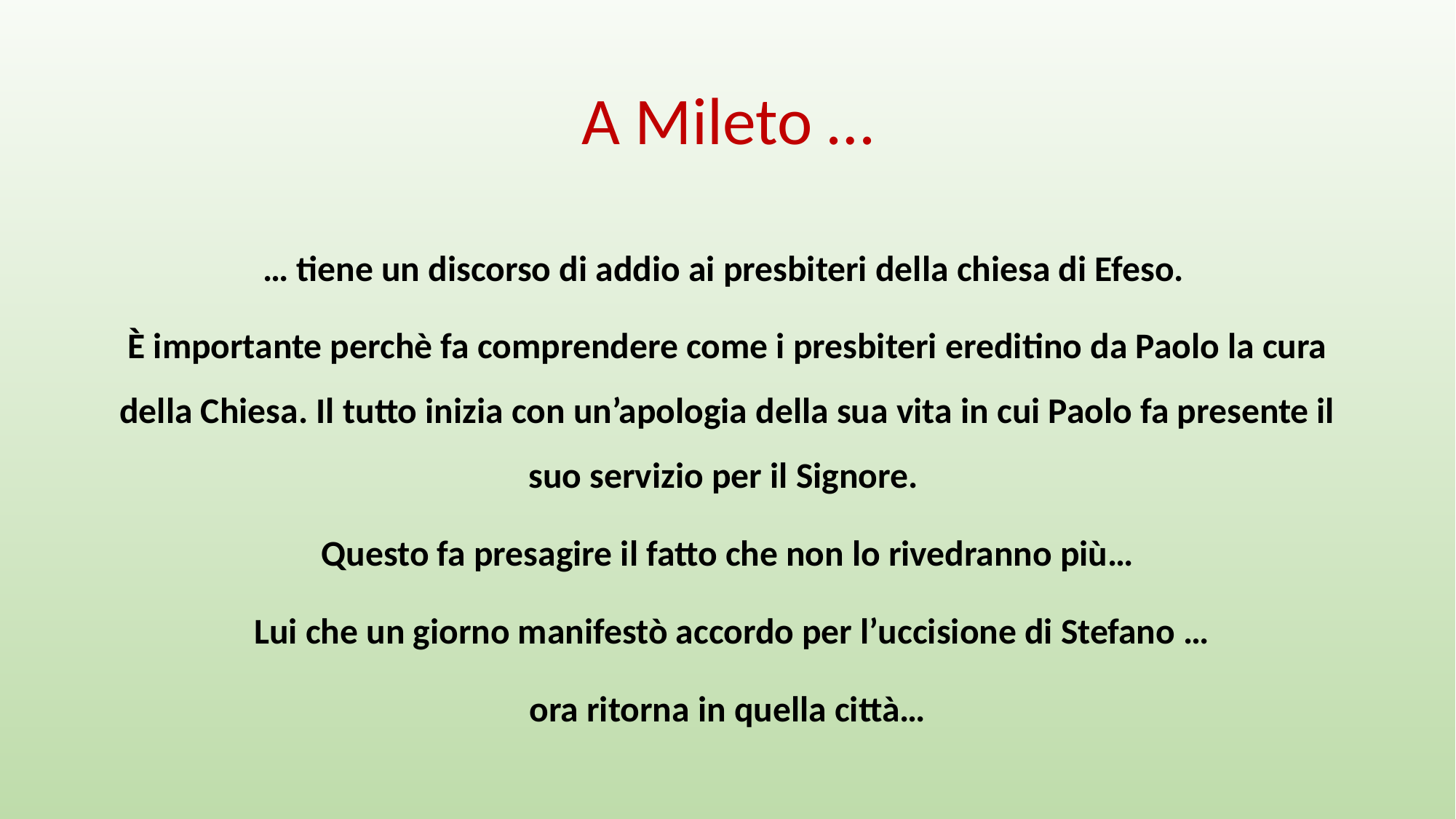

# A Mileto …
… tiene un discorso di addio ai presbiteri della chiesa di Efeso.
È importante perchè fa comprendere come i presbiteri ereditino da Paolo la cura della Chiesa. Il tutto inizia con un’apologia della sua vita in cui Paolo fa presente il suo servizio per il Signore.
Questo fa presagire il fatto che non lo rivedranno più…
 Lui che un giorno manifestò accordo per l’uccisione di Stefano …
 ora ritorna in quella città…